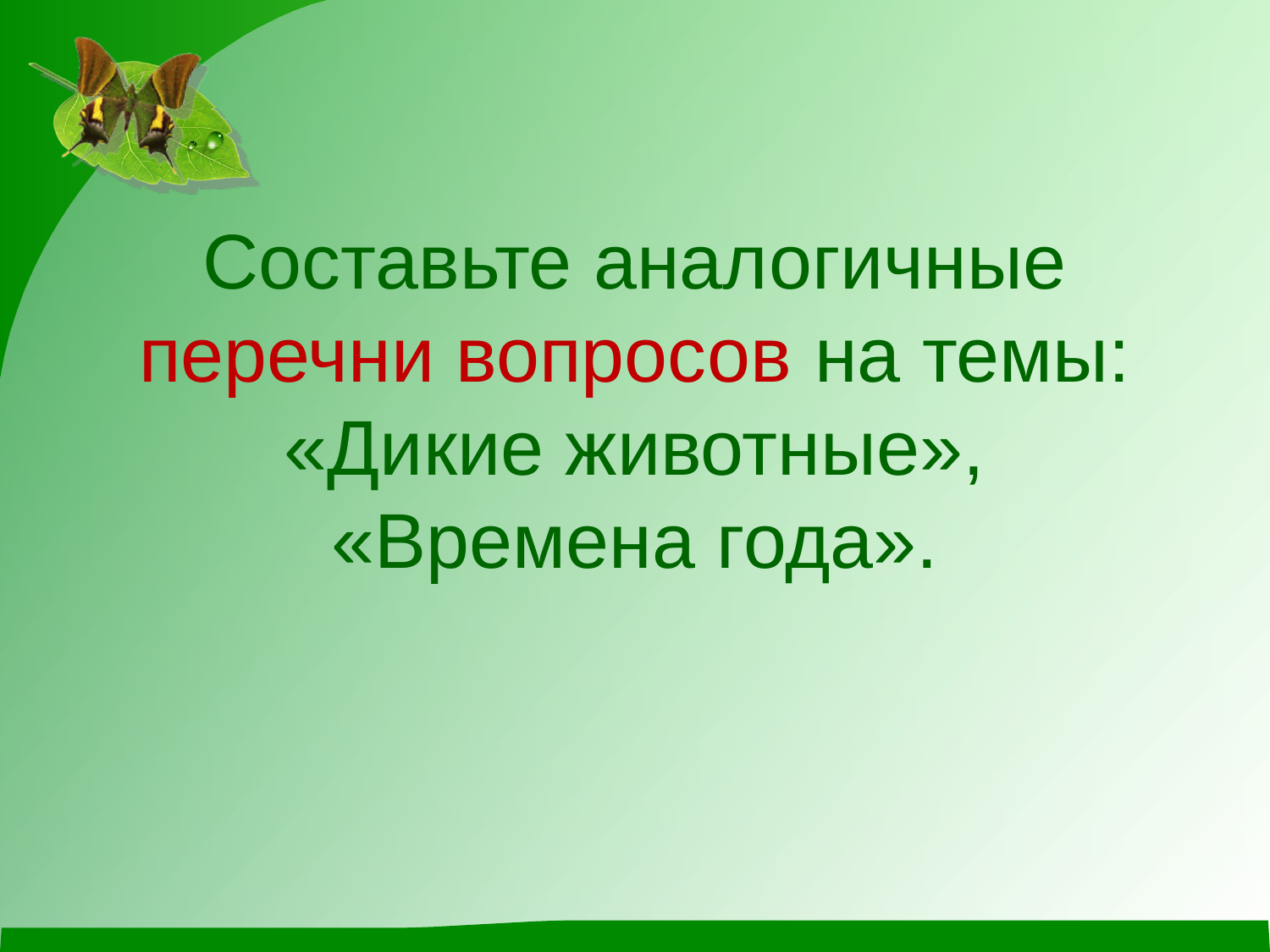

# Составьте аналогичные перечни вопросов на темы: «Дикие животные», «Времена года».